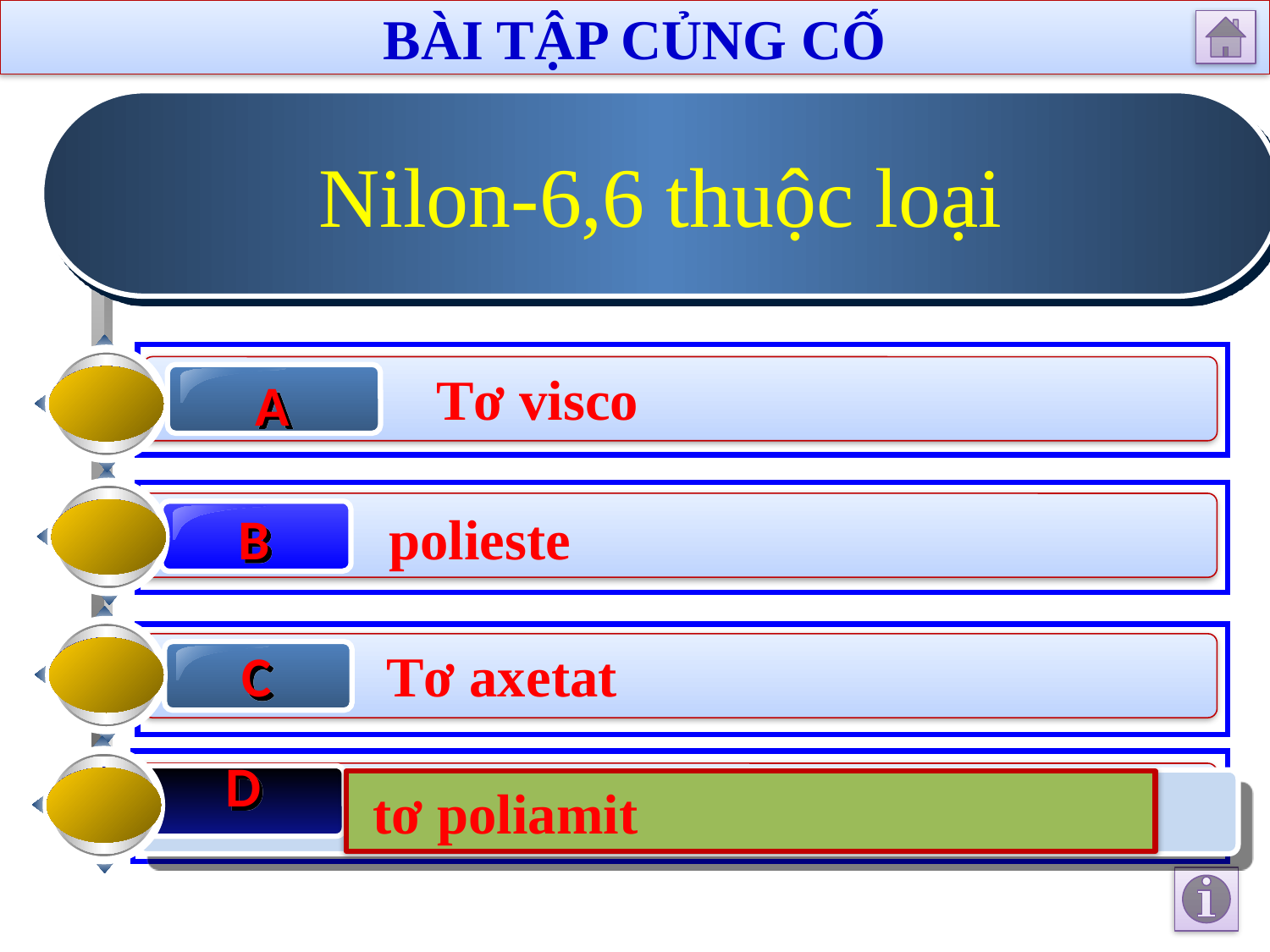

BÀI TẬP CỦNG CỐ

Nilon-6,6 thuộc loại

 Tơ visco
A

B
polieste

C
 Tơ axetat

  D

 tơ poliamit

T                   Tơ poliamit
D